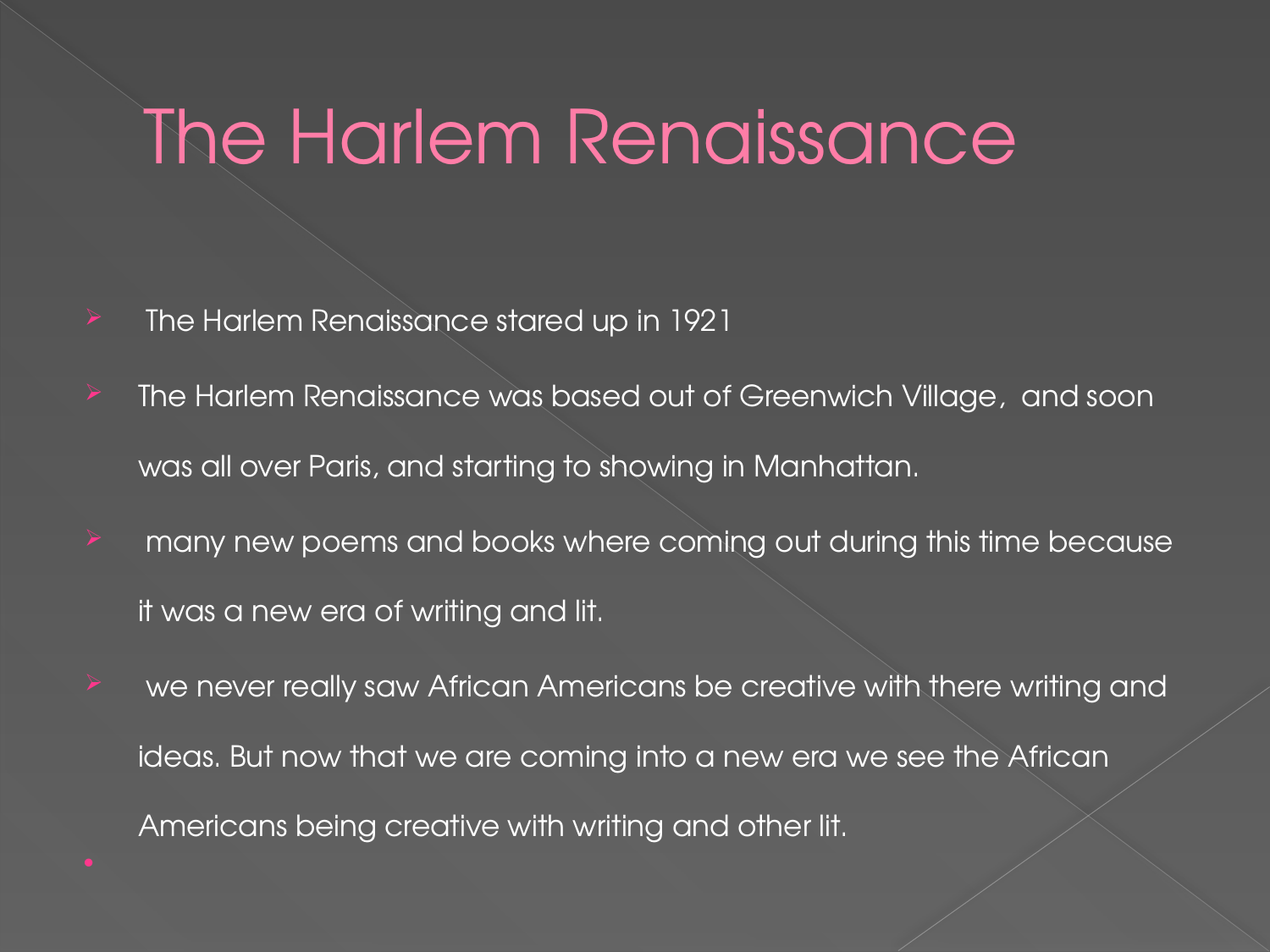

# The Harlem Renaissance
 The Harlem Renaissance stared up in 1921
The Harlem Renaissance was based out of Greenwich Village,  and soon was all over Paris, and starting to showing in Manhattan.
 many new poems and books where coming out during this time because it was a new era of writing and lit.
 we never really saw African Americans be creative with there writing and ideas. But now that we are coming into a new era we see the African Americans being creative with writing and other lit.